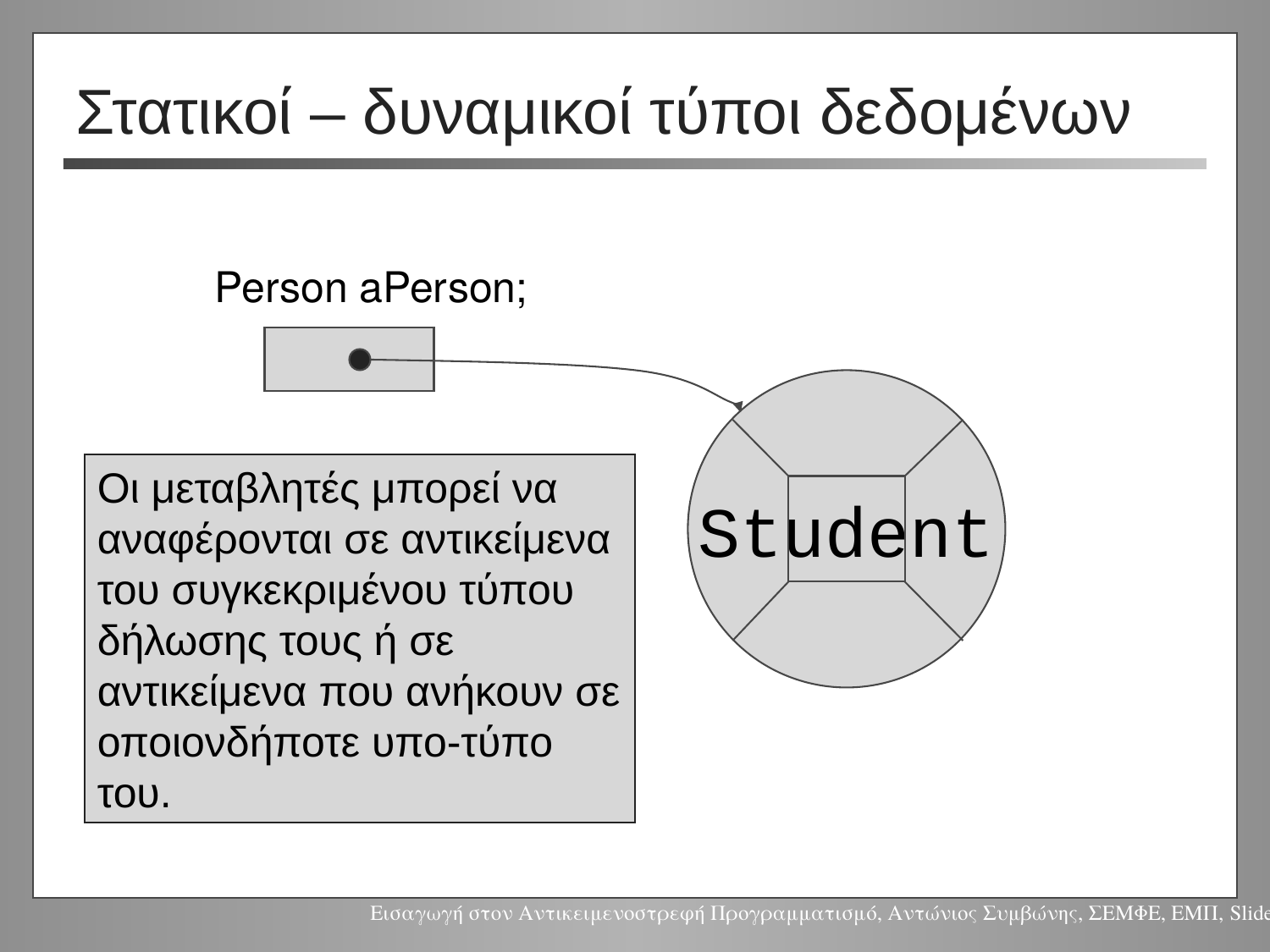

# Στατικοί – δυναμικοί τύποι δεδομένων
Person aPerson;

Student

Οι μεταβλητές μπορεί να αναφέρονται σε αντικείμενα του συγκεκριμένου τύπου δήλωσης τους ή σε αντικείμενα που ανήκουν σε οποιονδήποτε υπο-τύπο του.